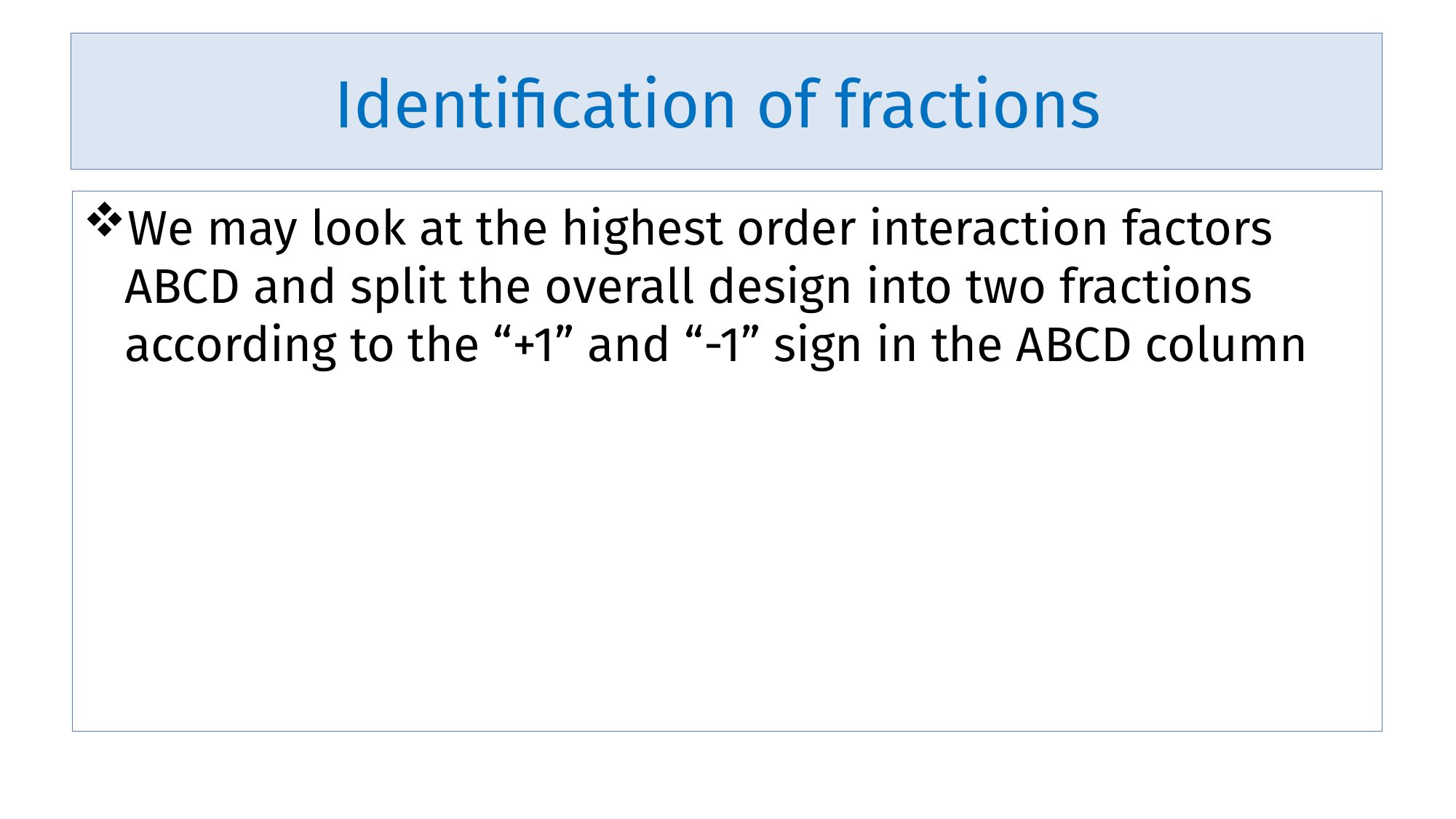

# Identification of fractions
We may look at the highest order interaction factors ABCD and split the overall design into two fractions according to the “+1” and “-1” sign in the ABCD column